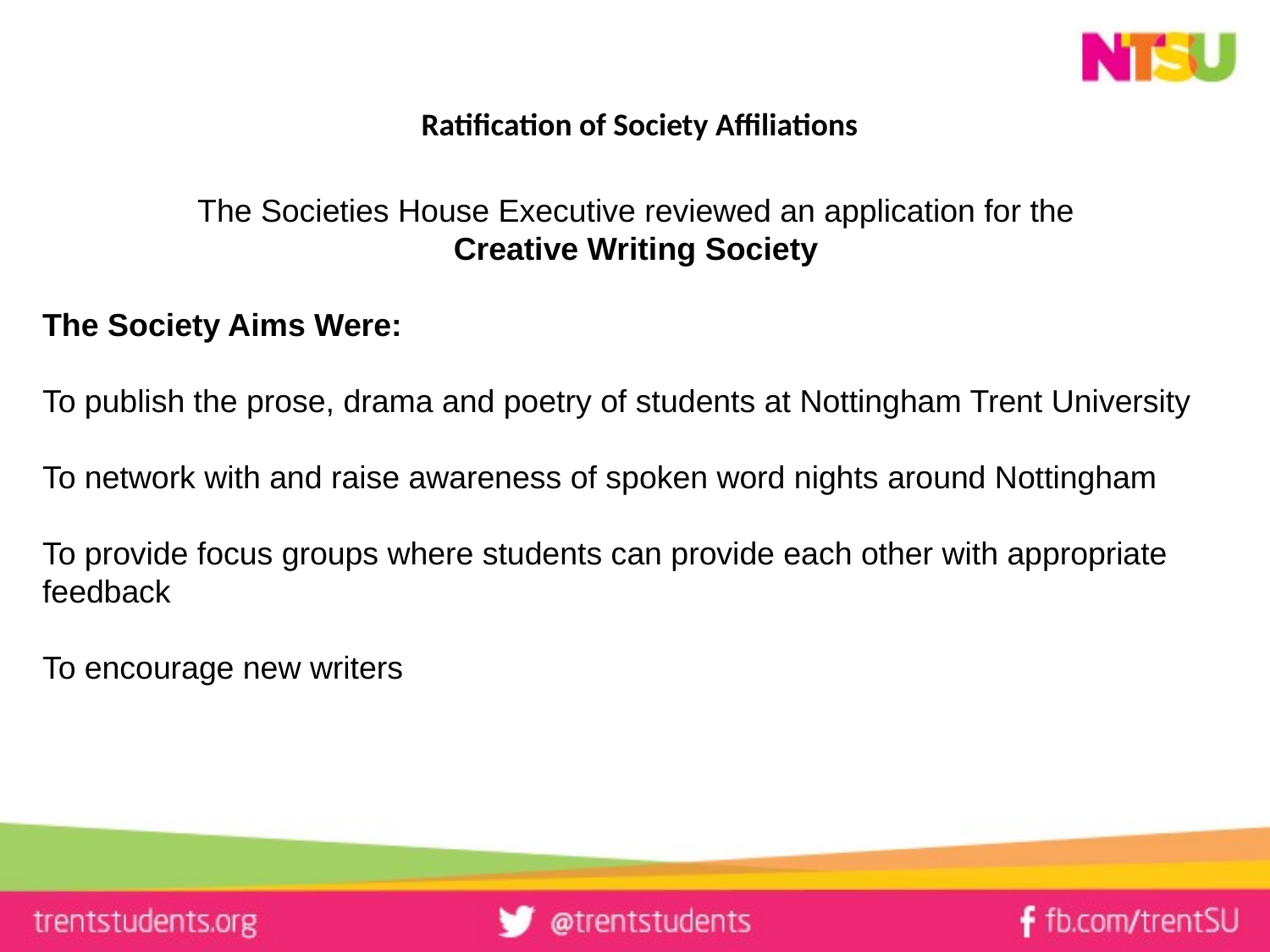

# Ratification of Society Affiliations
The Societies House Executive reviewed an application for the
Creative Writing Society

The Society Aims Were:

To publish the prose, drama and poetry of students at Nottingham Trent University

To network with and raise awareness of spoken word nights around Nottingham

To provide focus groups where students can provide each other with appropriate feedback

To encourage new writers